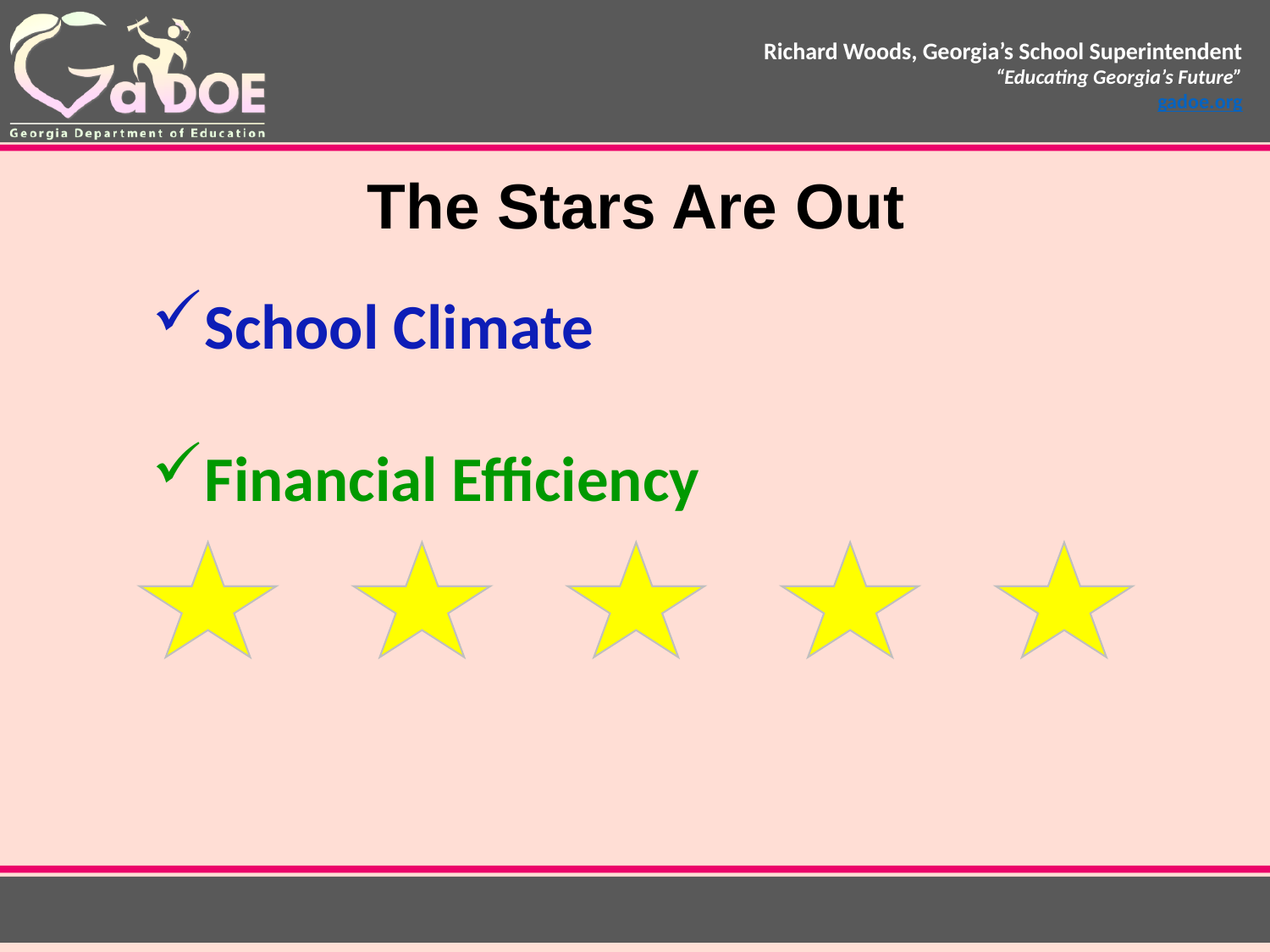

The Stars Are Out

School Climate

Financial Efficiency